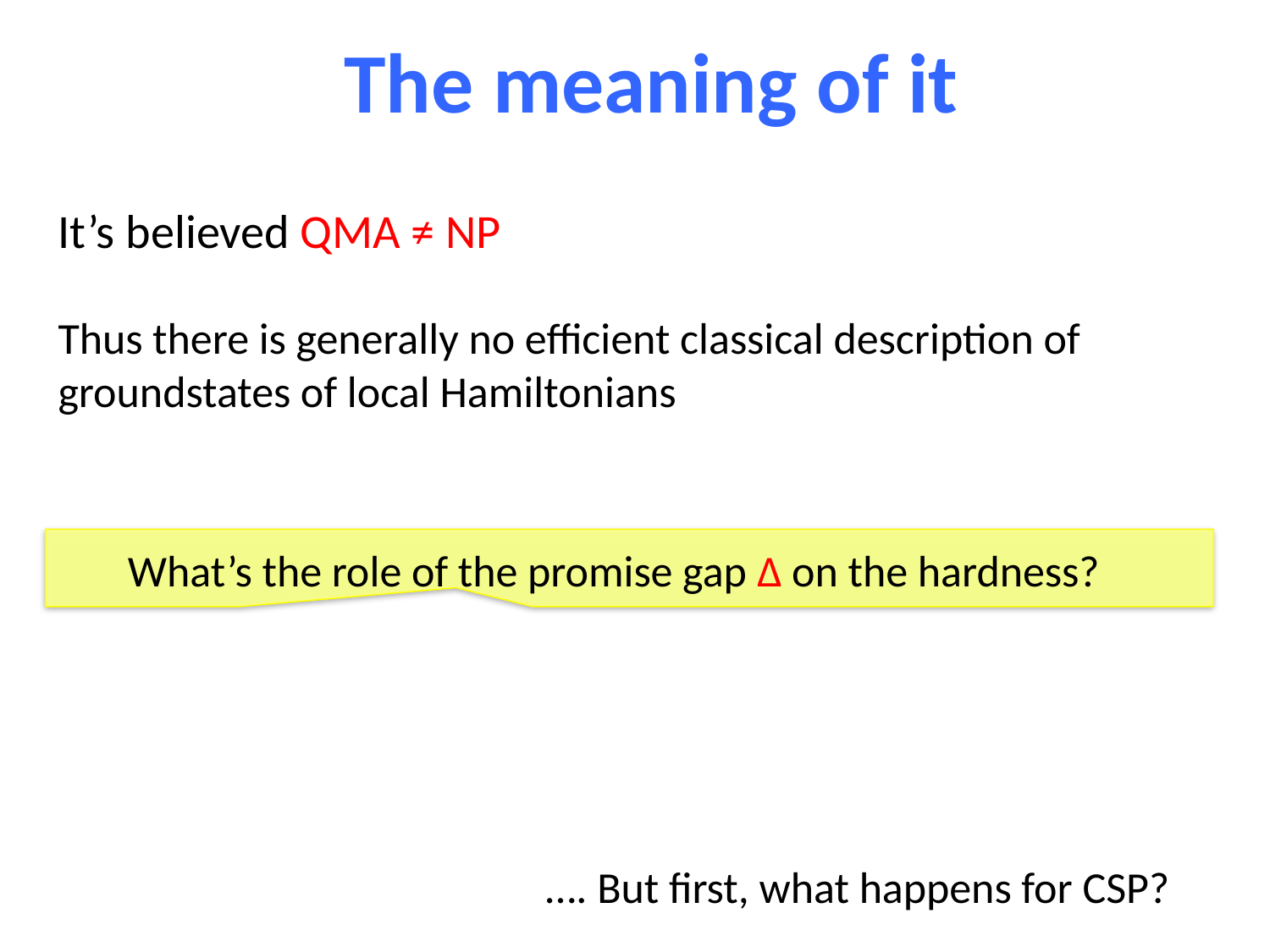

The meaning of it
It’s believed QMA ≠ NP

Thus there is generally no efficient classical description of groundstates of local Hamiltonians

       What’s the role of the promise gap Δ on the hardness?

…. But first, what happens for CSP?